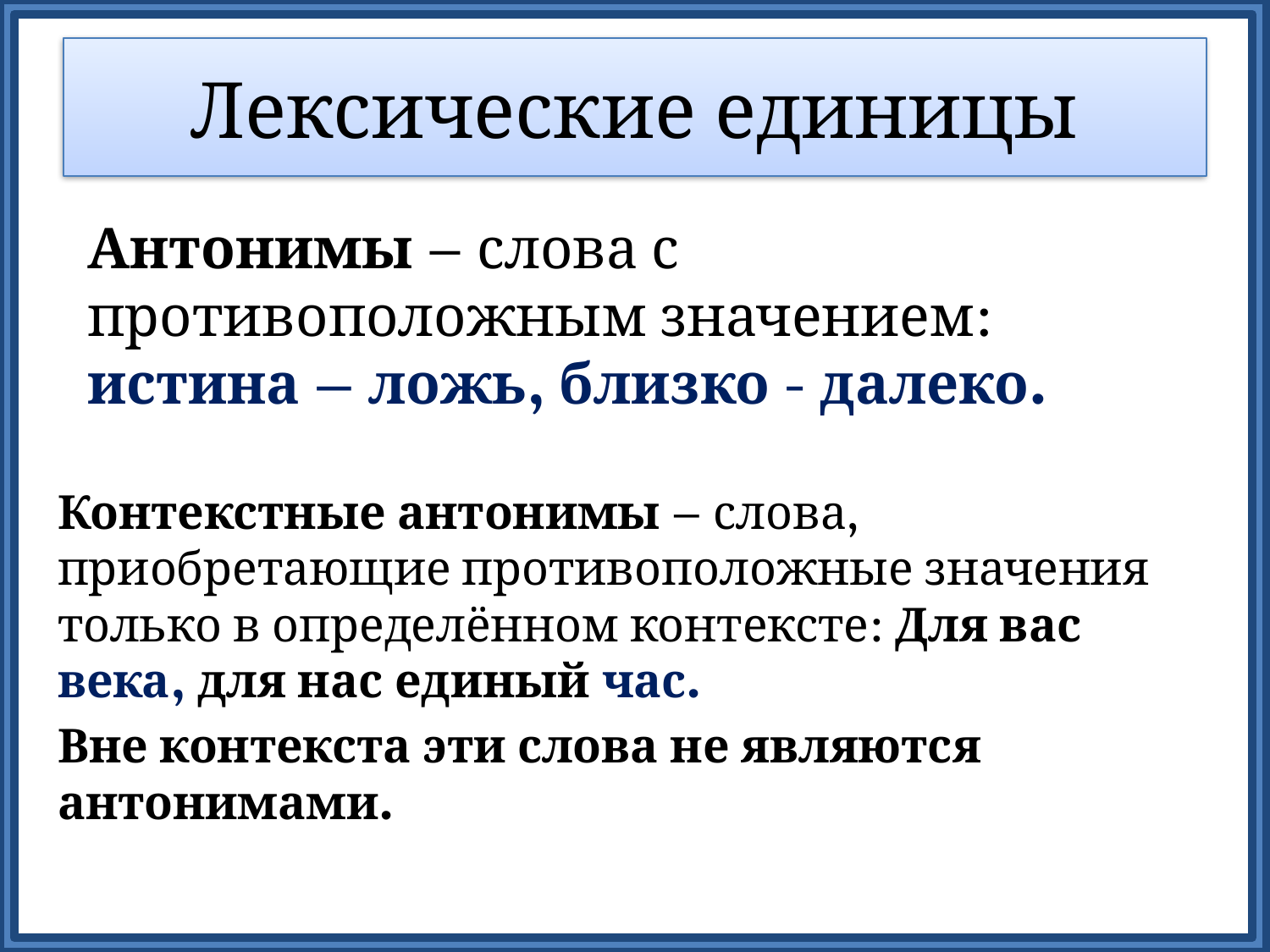

# Лексические единицы
Антонимы – слова с противоположным значением: истина – ложь, близко - далеко.
Контекстные антонимы – слова, приобретающие противоположные значения только в определённом контексте: Для вас века, для нас единый час.
Вне контекста эти слова не являются антонимами.